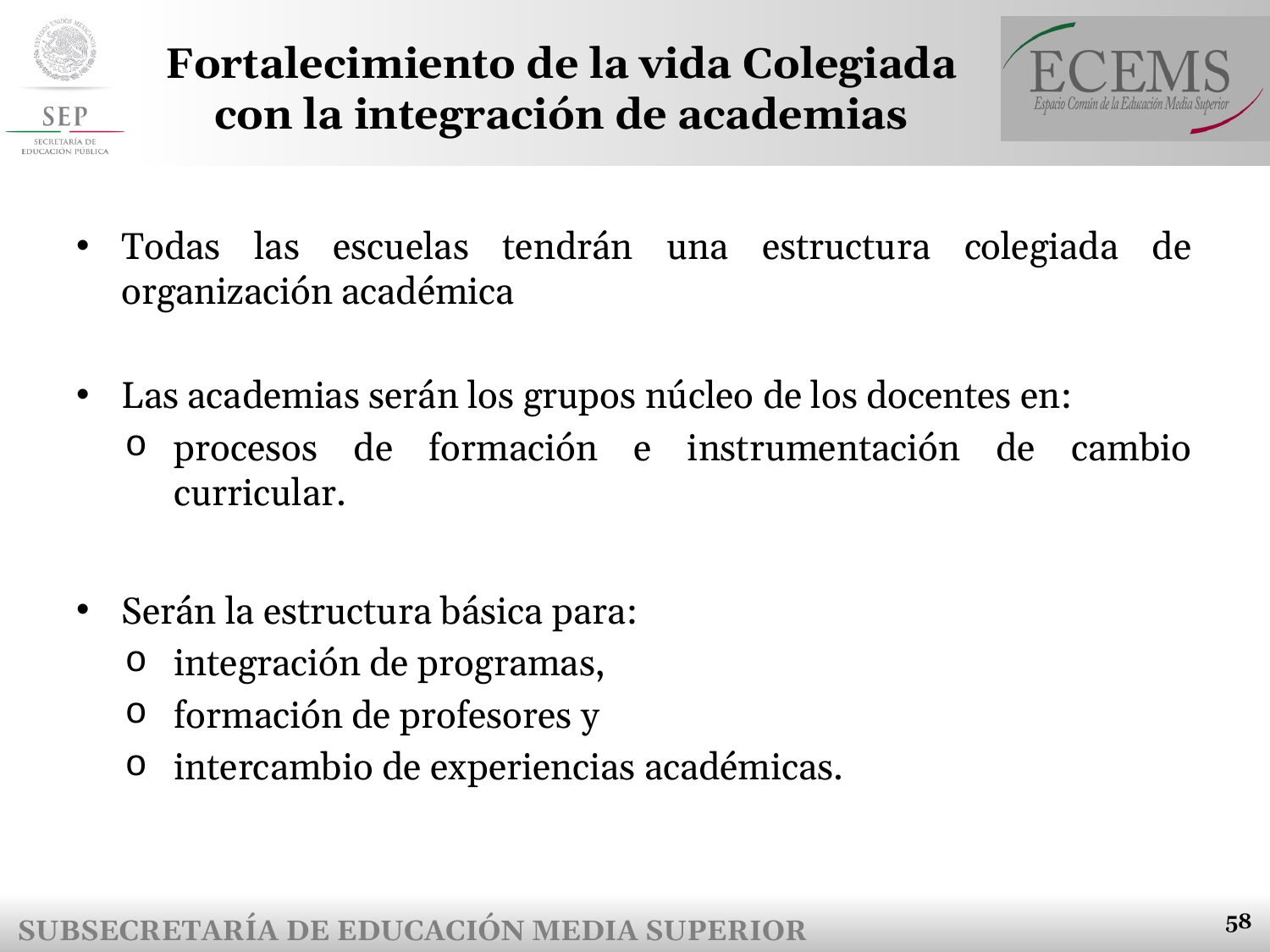

# Fortalecimiento de la vida Colegiada con la integración de academias
Todas las escuelas tendrán una estructura colegiada de organización académica

Las academias serán los grupos núcleo de los docentes en:
procesos de formación e instrumentación de cambio curricular.

Serán la estructura básica para:
integración de programas,
formación de profesores y
intercambio de experiencias académicas.
58